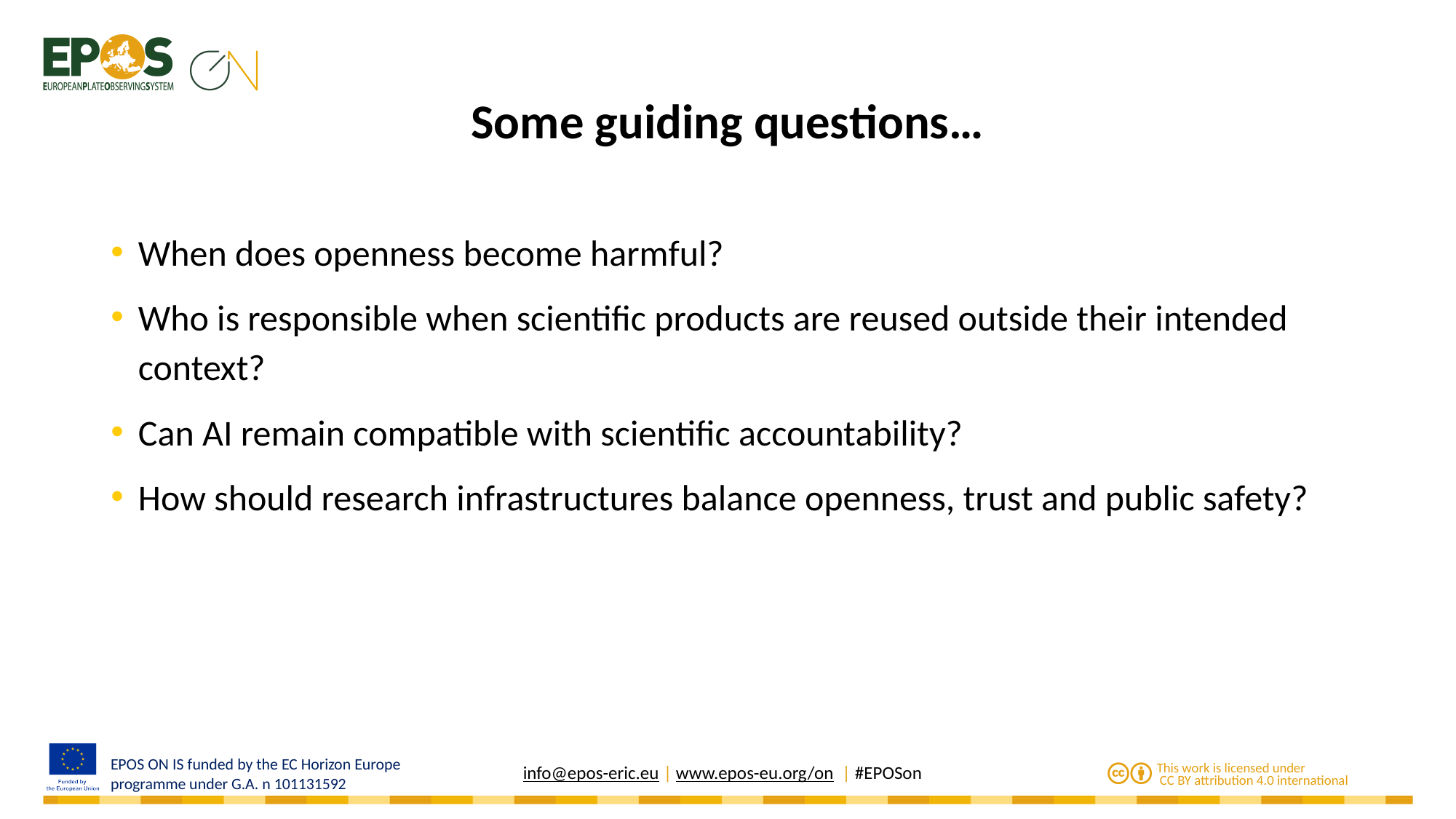

# Some guiding questions…
When does openness become harmful?
Who is responsible when scientific products are reused outside their intended context?
Can AI remain compatible with scientific accountability?
How should research infrastructures balance openness, trust and public safety?